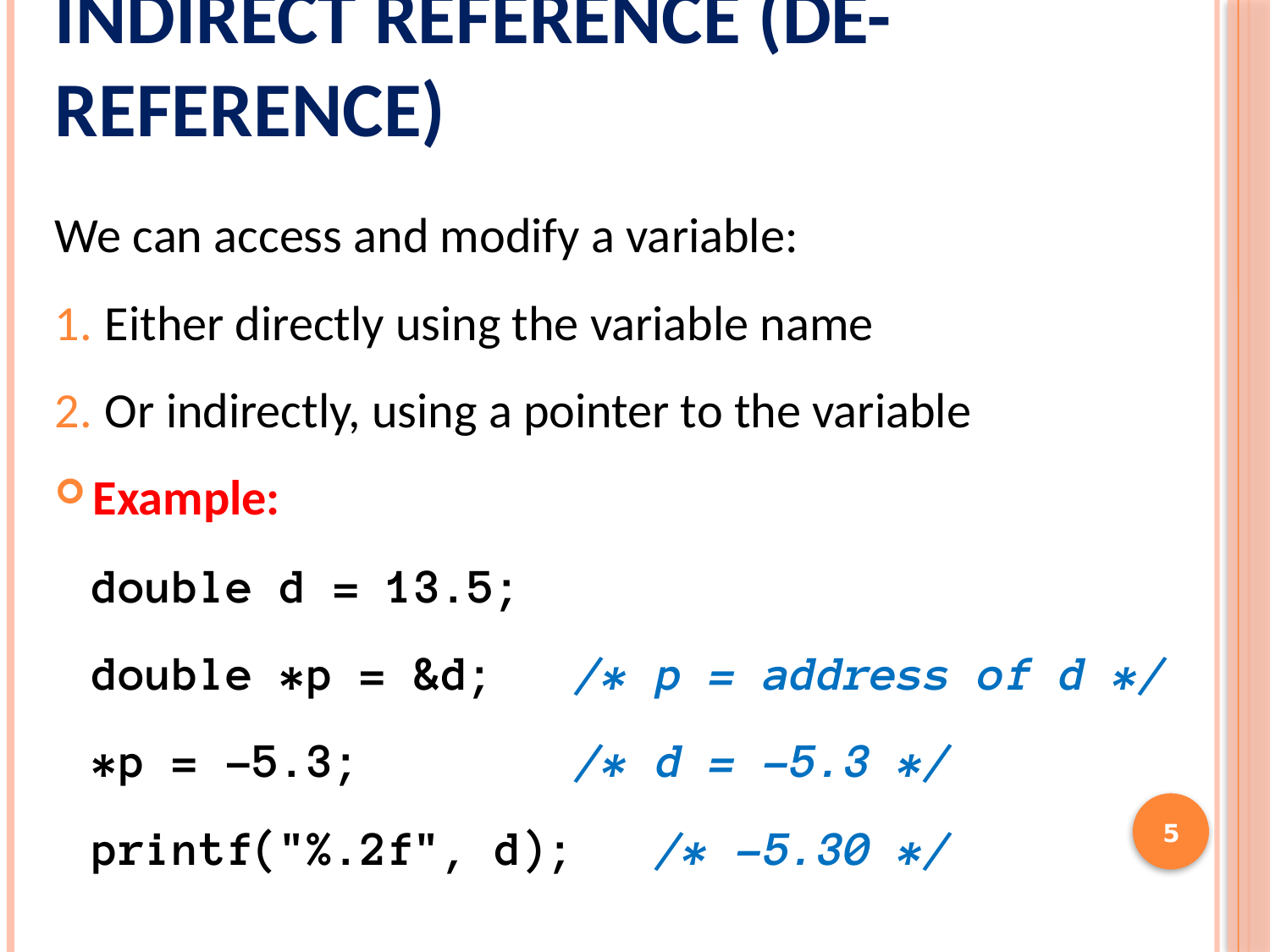

# Indirect Reference (De-Reference)
We can access and modify a variable:
Either directly using the variable name
Or indirectly, using a pointer to the variable
Example:
double d = 13.5;
double *p = &d;   /* p = address of d */
*p = -5.3;        /* d = -5.3 */
printf("%.2f", d);   /* -5.30 */
5